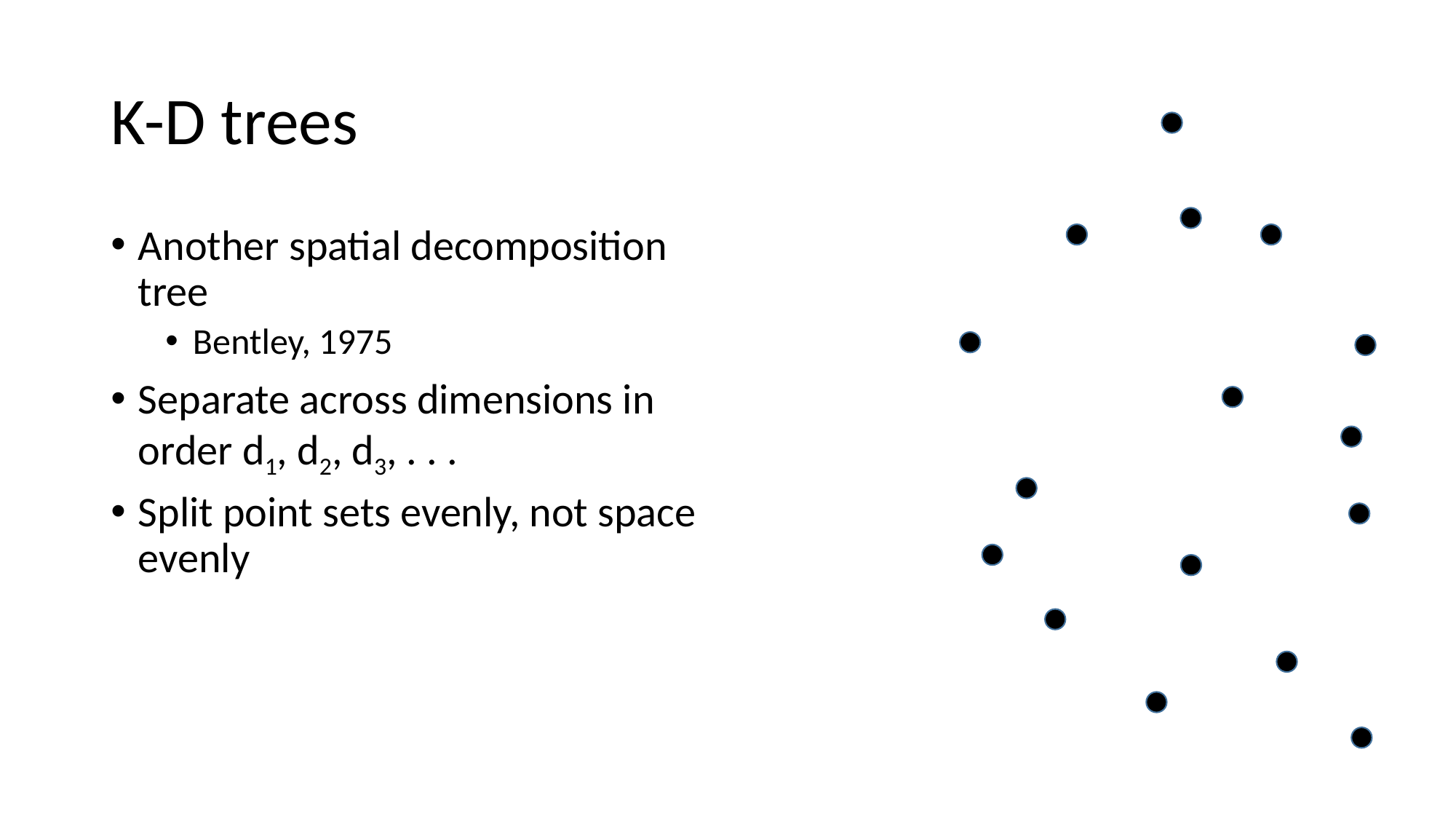

# K-D trees

Another spatial decomposition tree
Bentley, 1975
Separate across dimensions in order d1, d2, d3, . . .
Split point sets evenly, not space evenly